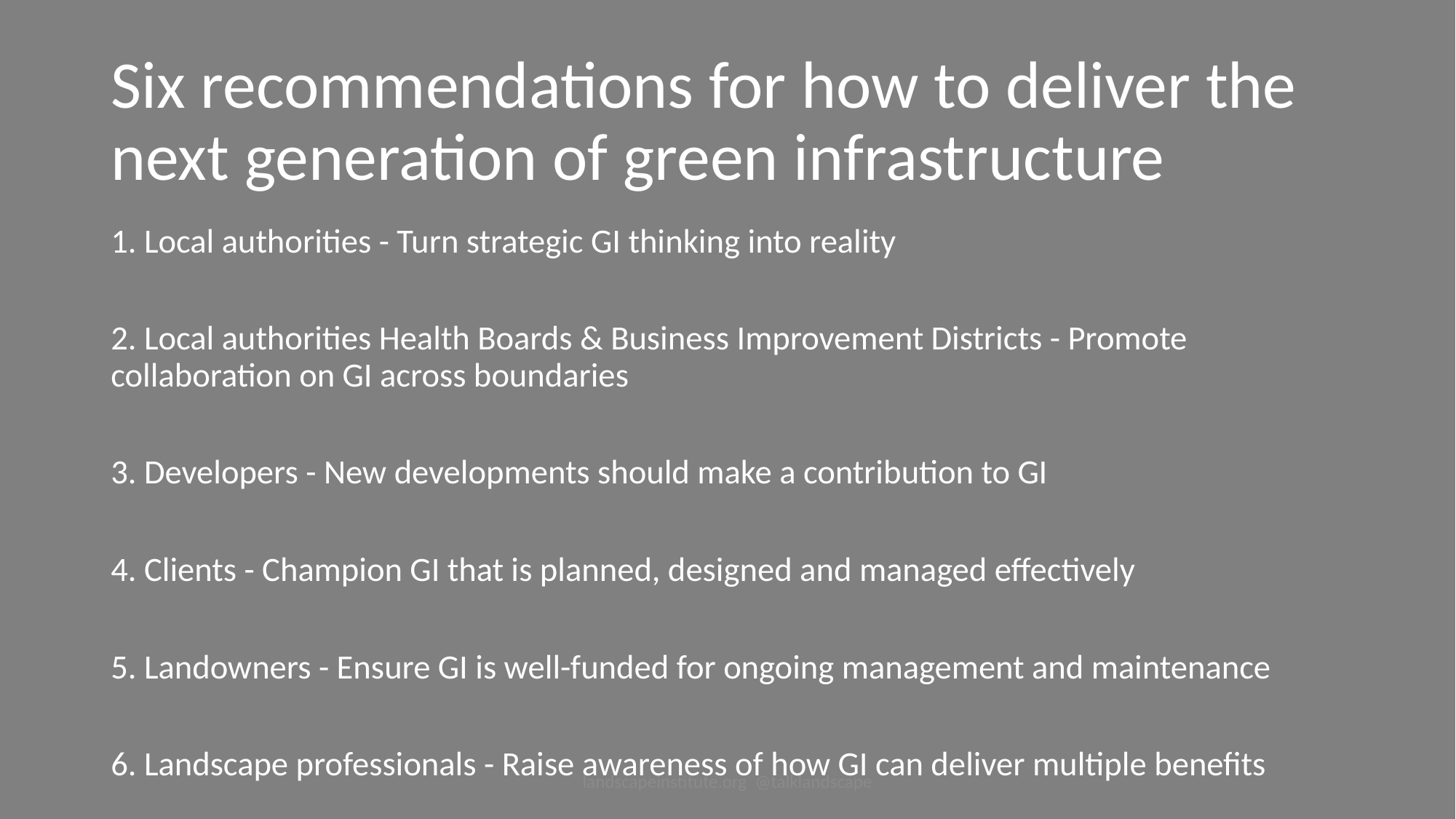

# Six recommendations for how to deliver the next generation of green infrastructure
1. Local authorities - Turn strategic GI thinking into reality

2. Local authorities Health Boards & Business Improvement Districts - Promote collaboration on GI across boundaries

3. Developers - New developments should make a contribution to GI

4. Clients - Champion GI that is planned, designed and managed effectively

5. Landowners - Ensure GI is well-funded for ongoing management and maintenance

6. Landscape professionals - Raise awareness of how GI can deliver multiple benefits

landscapeinstitute.org  @talklandscape